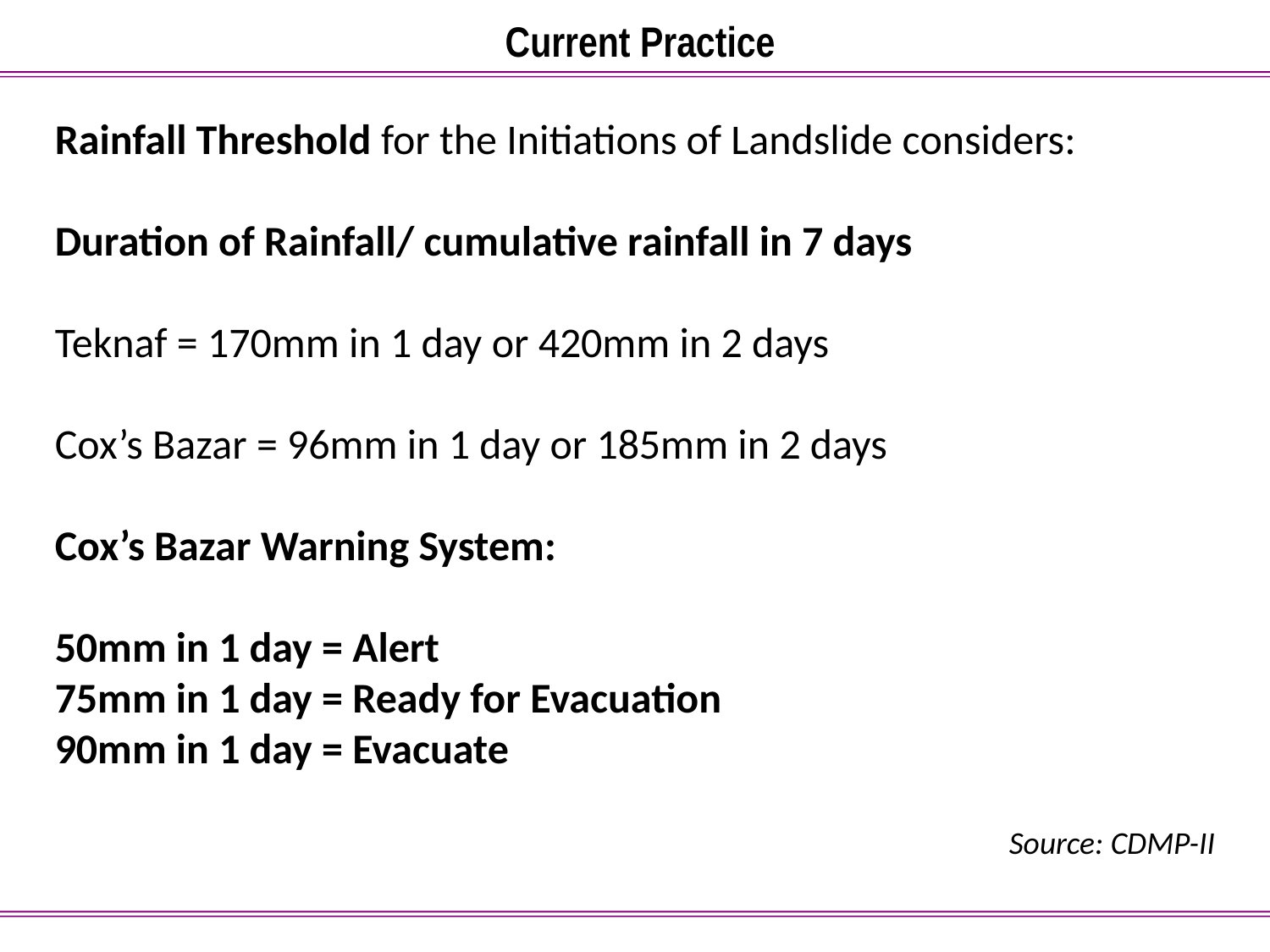

Current Practice

Rainfall Threshold for the Initiations of Landslide considers:

Duration of Rainfall/ cumulative rainfall in 7 days

Teknaf = 170mm in 1 day or 420mm in 2 days

Cox’s Bazar = 96mm in 1 day or 185mm in 2 days

Cox’s Bazar Warning System:

50mm in 1 day = Alert
75mm in 1 day = Ready for Evacuation
90mm in 1 day = Evacuate

Source: CDMP-II